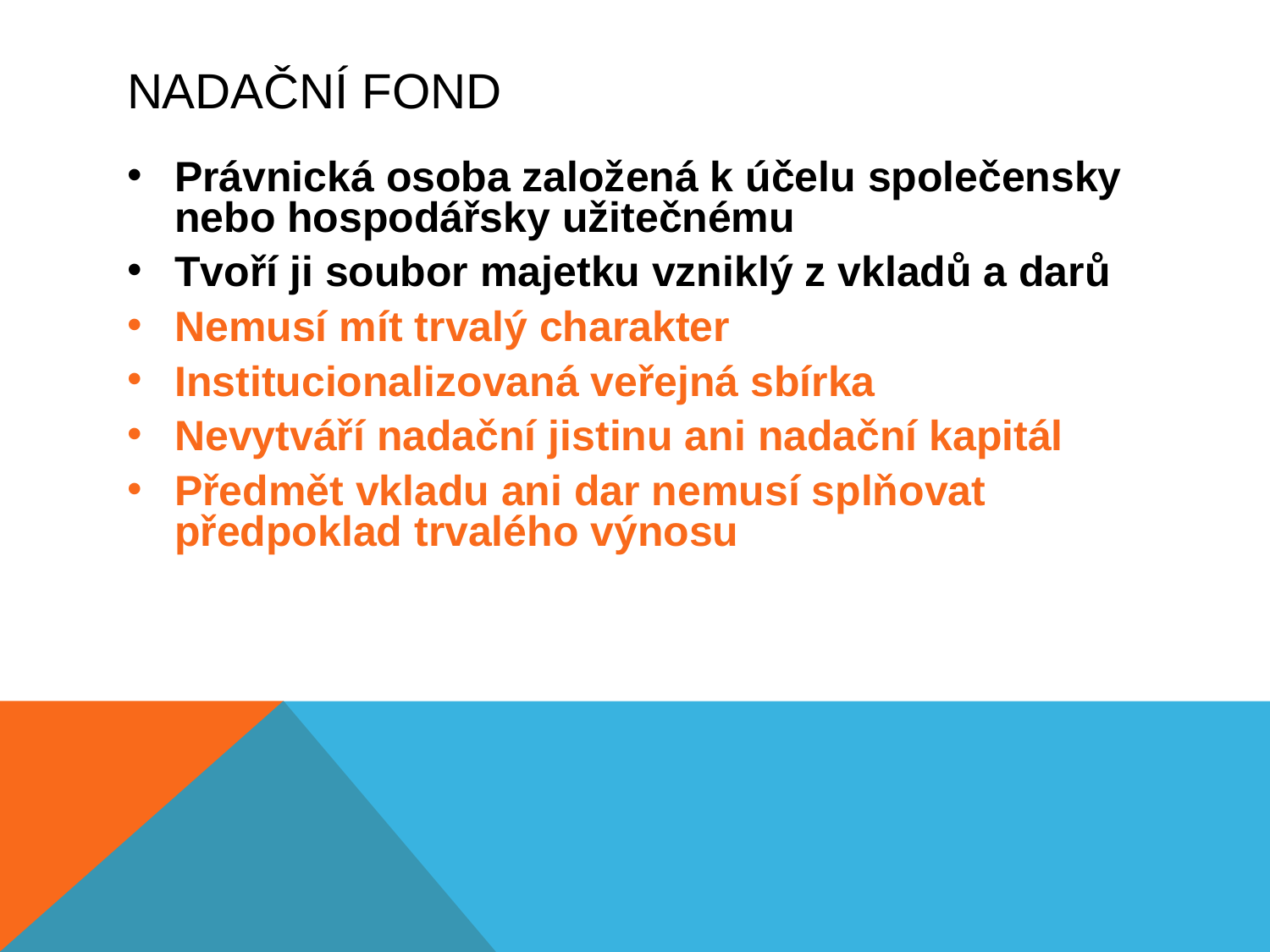

# Nadační Fond
Právnická osoba založená k účelu společensky nebo hospodářsky užitečnému
Tvoří ji soubor majetku vzniklý z vkladů a darů
Nemusí mít trvalý charakter
Institucionalizovaná veřejná sbírka
Nevytváří nadační jistinu ani nadační kapitál
Předmět vkladu ani dar nemusí splňovat předpoklad trvalého výnosu